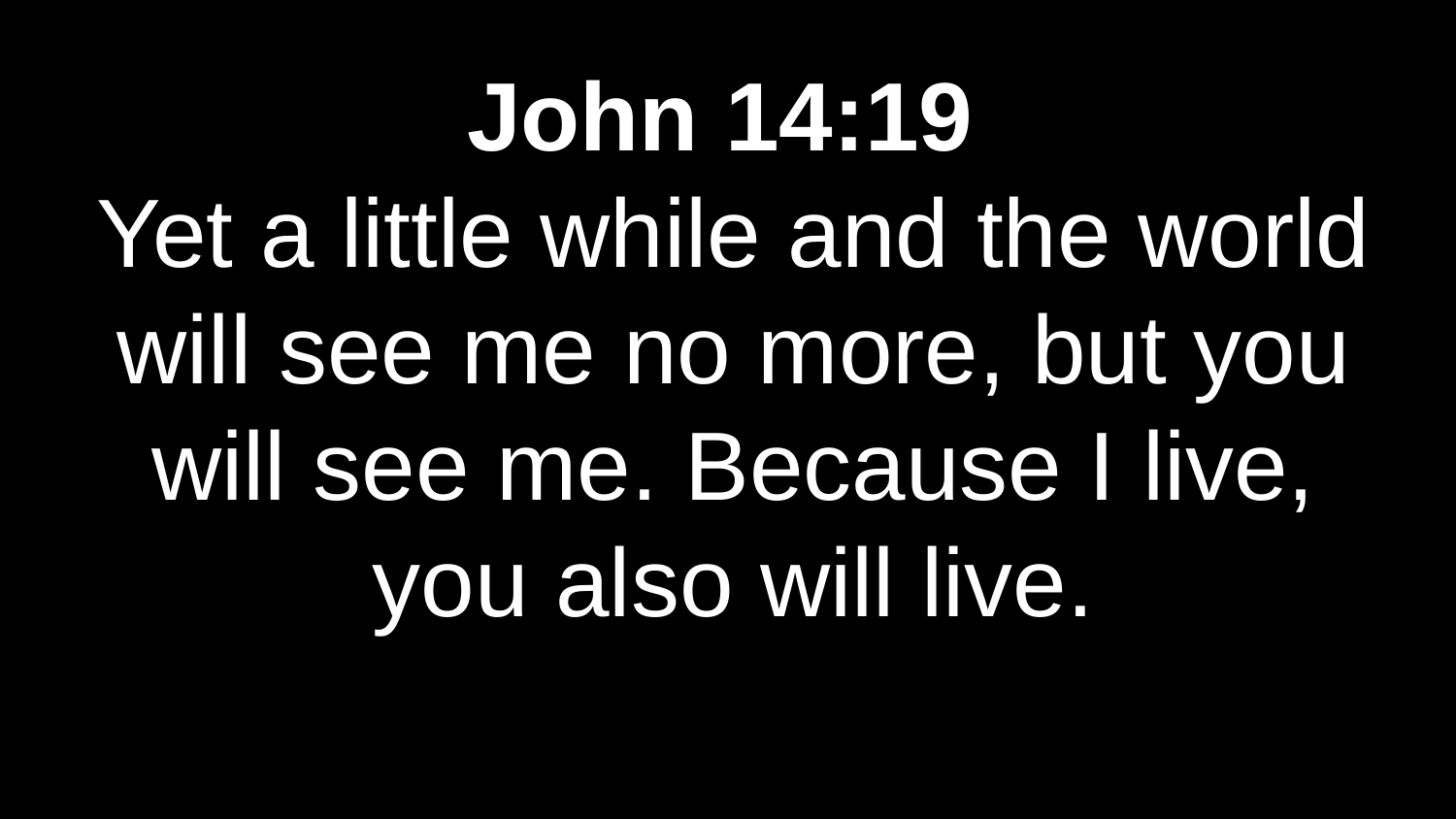

John 14:19
Yet a little while and the world will see me no more, but you will see me. Because I live, you also will live.